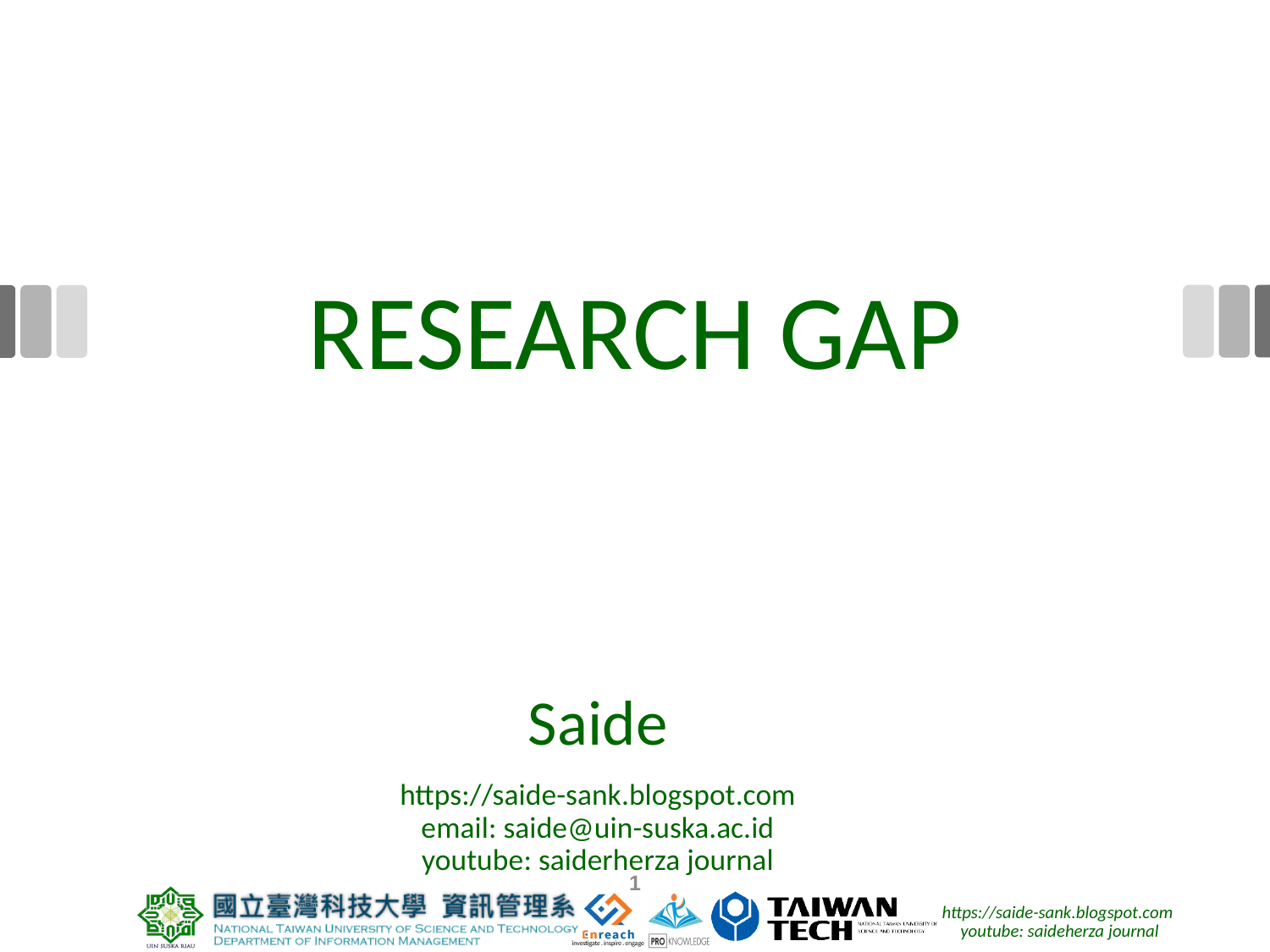

# RESEARCH GAP
Saide
https://saide-sank.blogspot.com
email: saide@uin-suska.ac.id
youtube: saiderherza journal
1